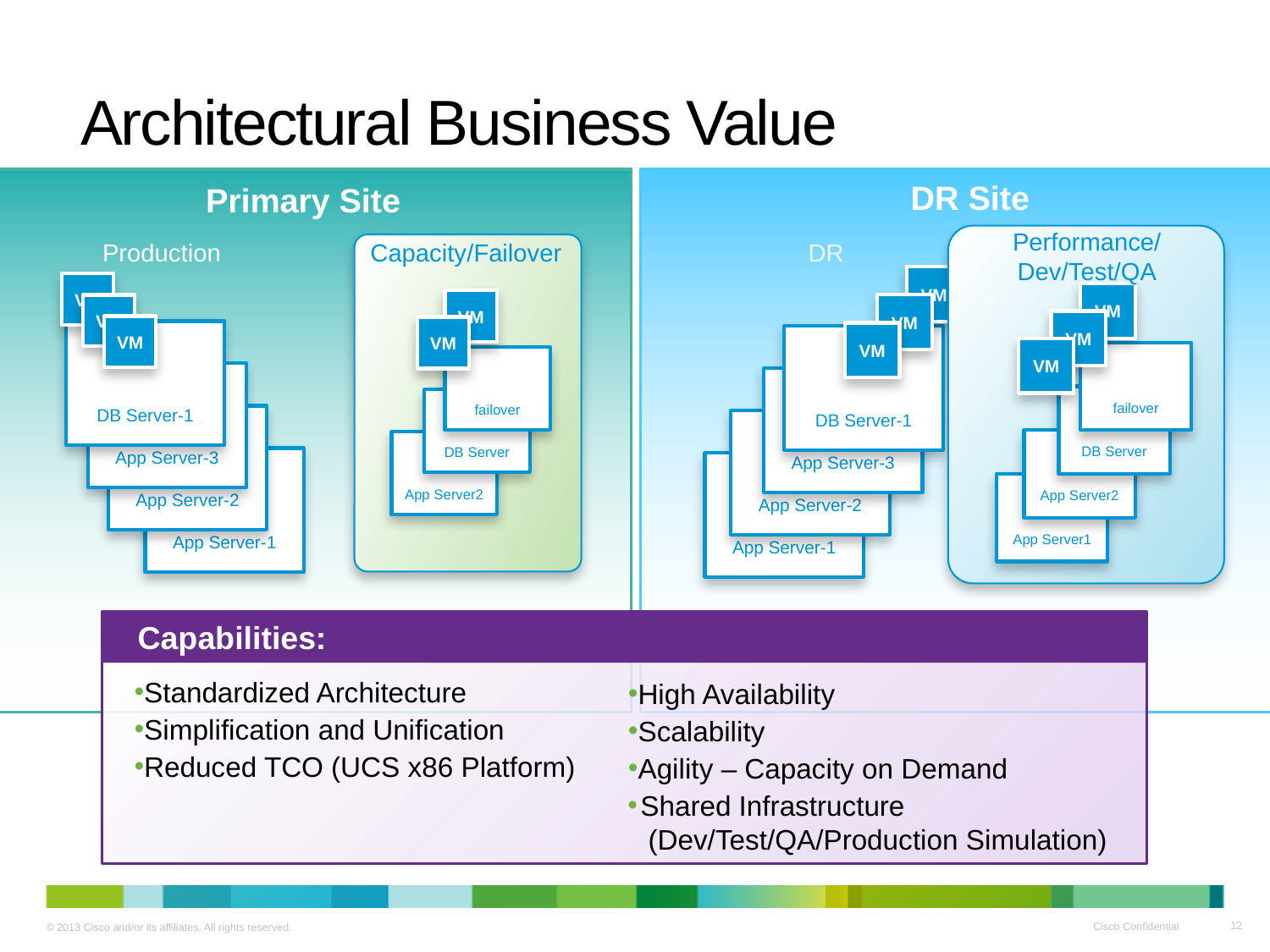

# Architectural Business Value
Primary Site
DR Site

Performance/
Dev/Test/QA

VM
VM
VM

failover

DB Server

App Server2

App Server1
Production
Capacity/Failover

VM
VM

failover

DB Server

App Server2
DR
VM
VM
VM
VM
VM

DB Server-1
VM

DB Server-1

App Server-3

App Server-3

App Server-2

App Server-2

App Server-1

App Server-1

Capabilities:
Standardized Architecture
Simplification and Unification
Reduced TCO (UCS x86 Platform)
High Availability
Scalability
Agility – Capacity on Demand
Shared Infrastructure
 (Dev/Test/QA/Production Simulation)